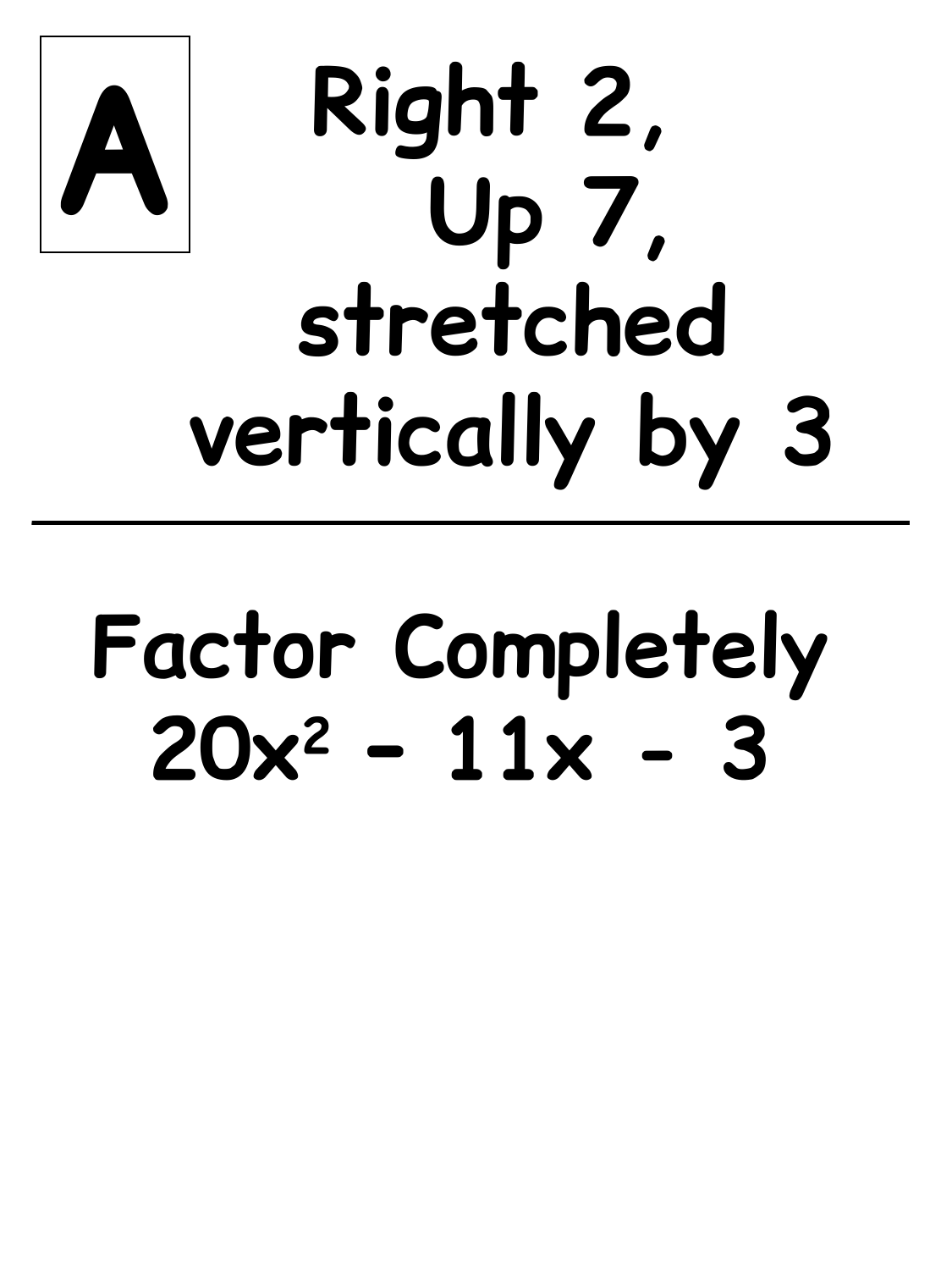

Right 2,
  Up 7, stretched vertically by 3
A

Factor Completely
20x2 – 11x - 3